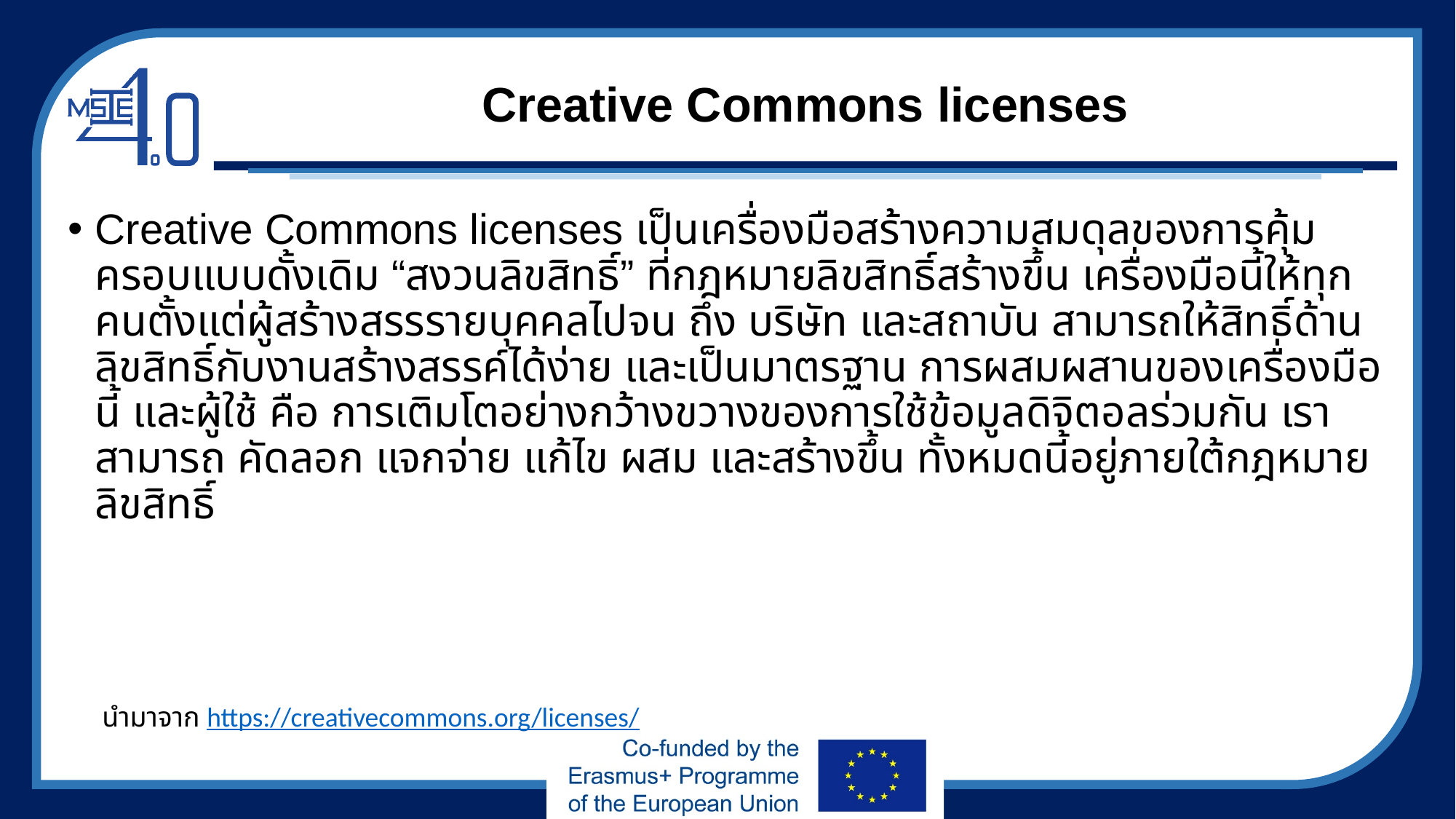

# Creative Commons licenses
Creative Commons licenses เป็นเครื่องมือสร้างความสมดุลของการคุ้มครอบแบบดั้งเดิม “สงวนลิขสิทธิ์” ที่กฎหมายลิขสิทธิ์สร้างขึ้น เครื่องมือนี้ให้ทุกคนตั้งแต่ผู้สร้างสรรรายบุคคลไปจน ถึง บริษัท และสถาบัน สามารถให้สิทธิ์ด้านลิขสิทธิ์กับงานสร้างสรรค์ได้ง่าย และเป็นมาตรฐาน การผสมผสานของเครื่องมือนี้ และผู้ใช้ คือ การเติมโตอย่างกว้างขวางของการใช้ข้อมูลดิจิตอลร่วมกัน เราสามารถ คัดลอก แจกจ่าย แก้ไข ผสม และสร้างขึ้น ทั้งหมดนี้อยู่ภายใต้กฎหมายลิขสิทธิ์
นำมาจาก https://creativecommons.org/licenses/